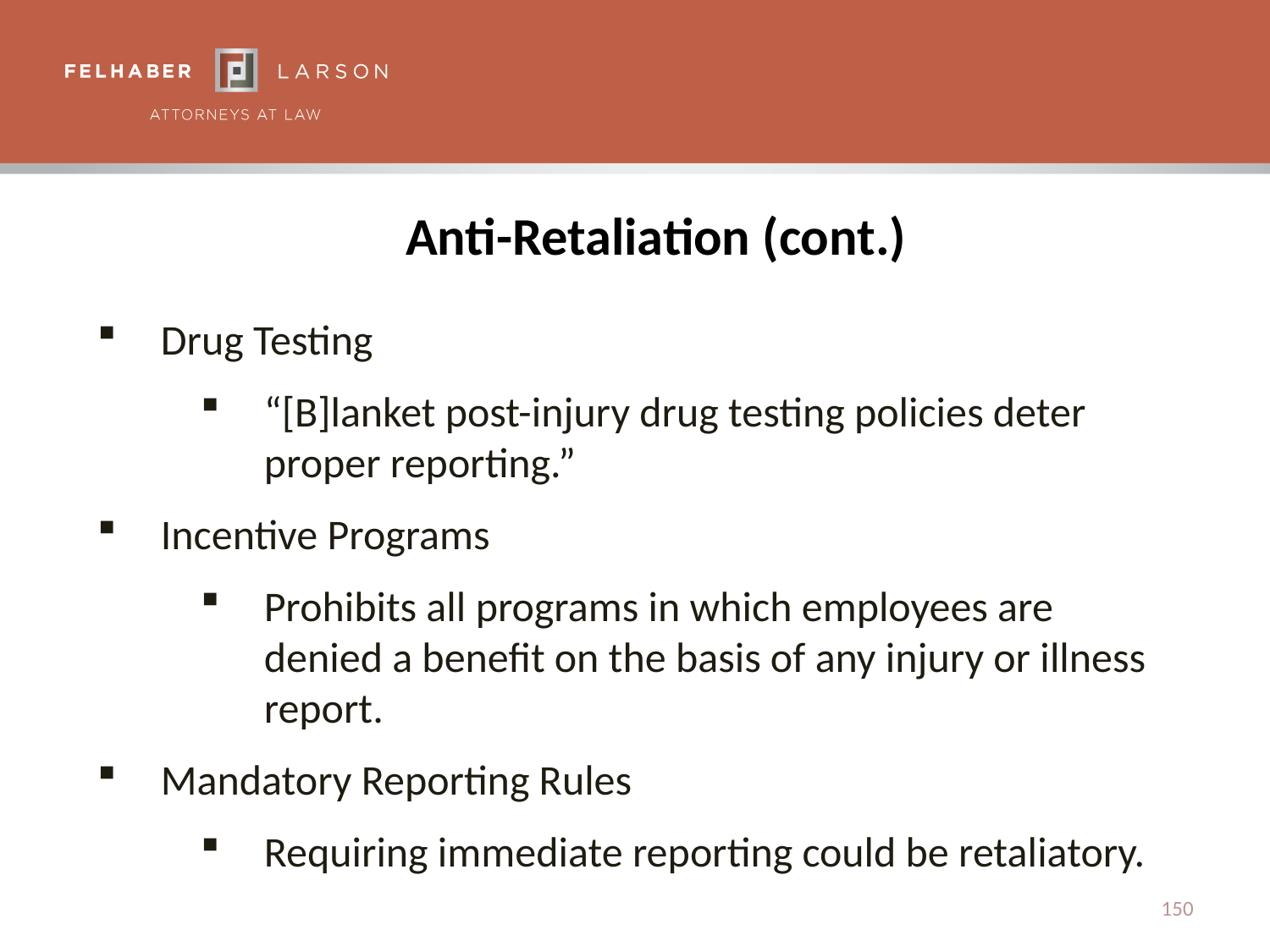

# Anti-Retaliation (cont.)
Drug Testing
“[B]lanket post-injury drug testing policies deter proper reporting.”
Incentive Programs
Prohibits all programs in which employees are denied a benefit on the basis of any injury or illness report.
Mandatory Reporting Rules
Requiring immediate reporting could be retaliatory.

150